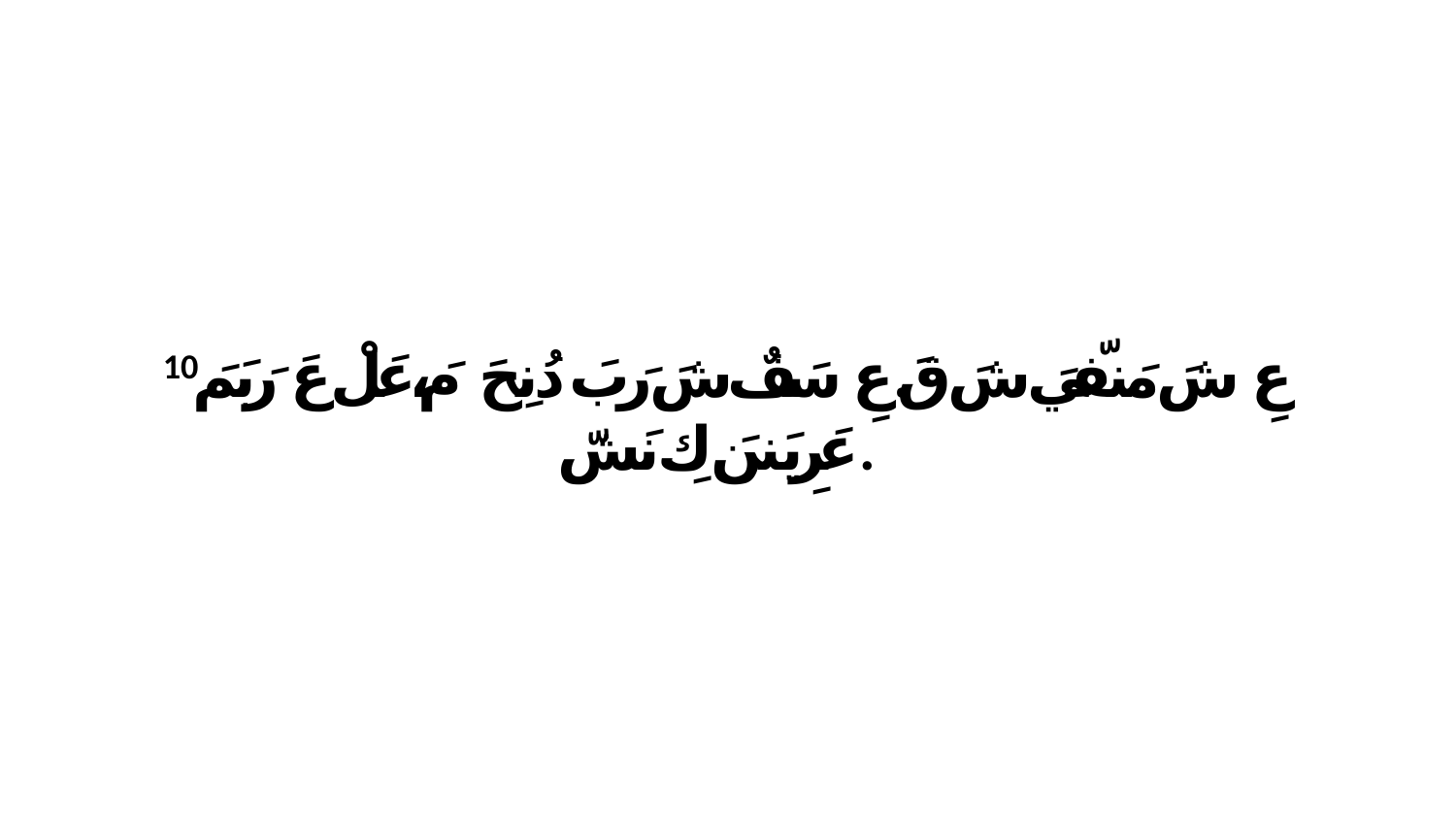

10 عِ شَ مَنفّيَ شَ قَ.عِ سَفٌ شَ رَبَ دُنِحَ مَ،عَلْ عَ رَبَمَ عَرِيَننَ كِ نَشّ.